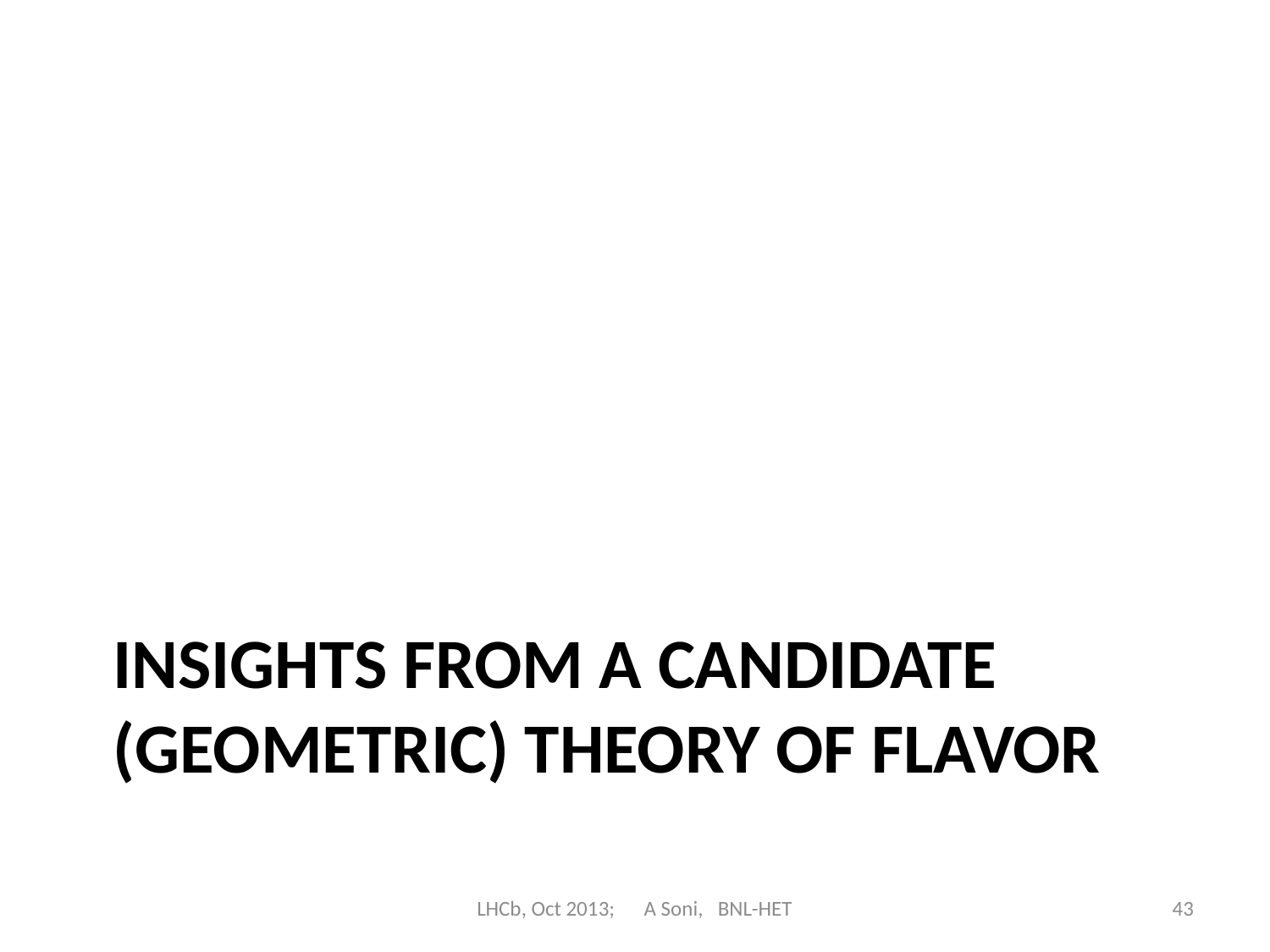

# Insights from a CANDIDATE (geometric) theory of flavor
LHCb, Oct 2013;      A Soni,   BNL-HET
43